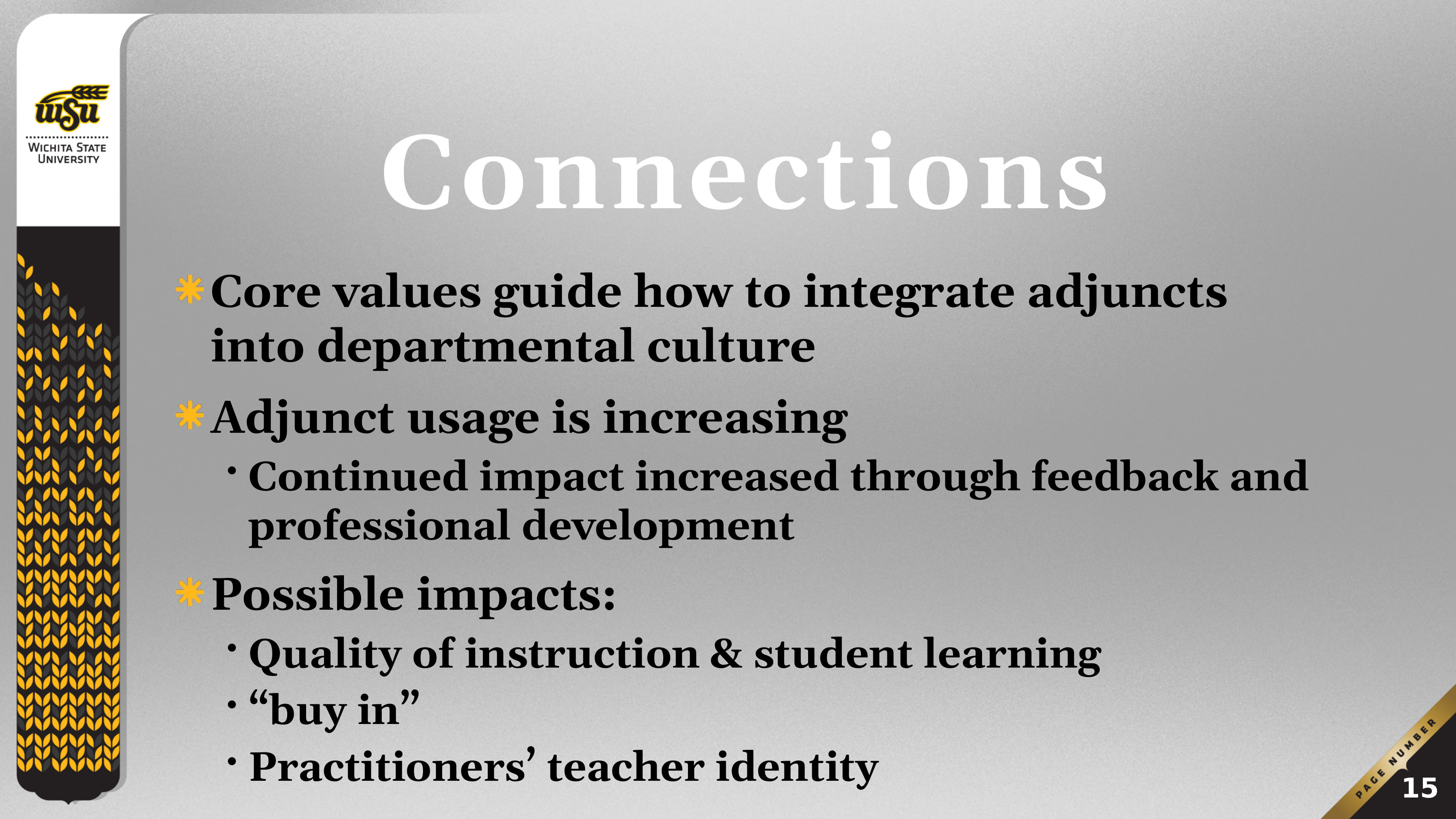

# Connections
Core values guide how to integrate adjuncts into departmental culture
Adjunct usage is increasing
Continued impact increased through feedback and professional development
Possible impacts:
Quality of instruction & student learning
“buy in”
Practitioners’ teacher identity